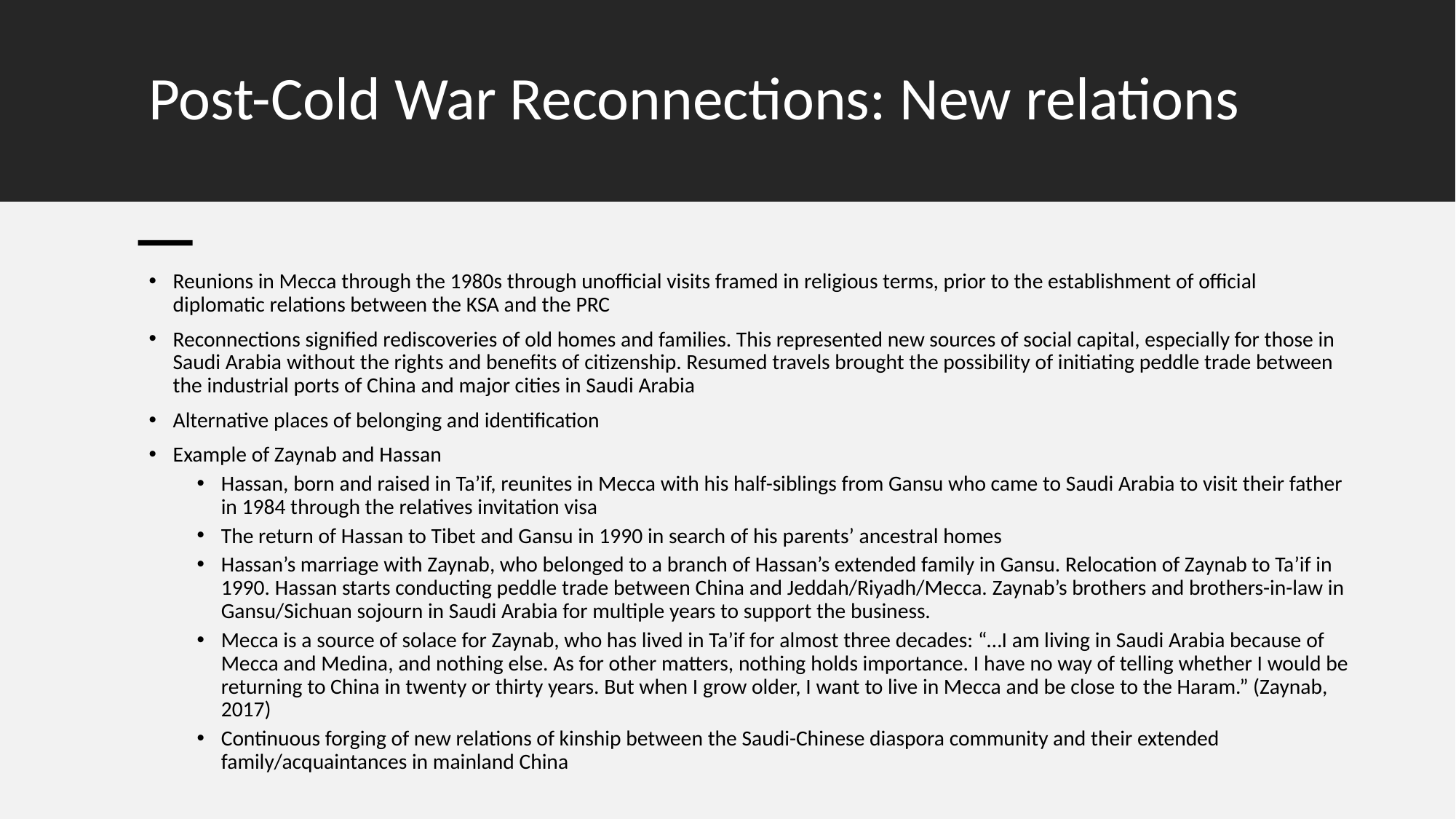

# Post-Cold War Reconnections: New relations

Reunions in Mecca through the 1980s through unofficial visits framed in religious terms, prior to the establishment of official diplomatic relations between the KSA and the PRC
Reconnections signified rediscoveries of old homes and families. This represented new sources of social capital, especially for those in Saudi Arabia without the rights and benefits of citizenship. Resumed travels brought the possibility of initiating peddle trade between the industrial ports of China and major cities in Saudi Arabia
Alternative places of belonging and identification
Example of Zaynab and Hassan
Hassan, born and raised in Ta’if, reunites in Mecca with his half-siblings from Gansu who came to Saudi Arabia to visit their father in 1984 through the relatives invitation visa
The return of Hassan to Tibet and Gansu in 1990 in search of his parents’ ancestral homes
Hassan’s marriage with Zaynab, who belonged to a branch of Hassan’s extended family in Gansu. Relocation of Zaynab to Ta’if in 1990. Hassan starts conducting peddle trade between China and Jeddah/Riyadh/Mecca. Zaynab’s brothers and brothers-in-law in Gansu/Sichuan sojourn in Saudi Arabia for multiple years to support the business.
Mecca is a source of solace for Zaynab, who has lived in Ta’if for almost three decades: “…I am living in Saudi Arabia because of Mecca and Medina, and nothing else. As for other matters, nothing holds importance. I have no way of telling whether I would be returning to China in twenty or thirty years. But when I grow older, I want to live in Mecca and be close to the Haram.” (Zaynab, 2017)
Continuous forging of new relations of kinship between the Saudi-Chinese diaspora community and their extended family/acquaintances in mainland China